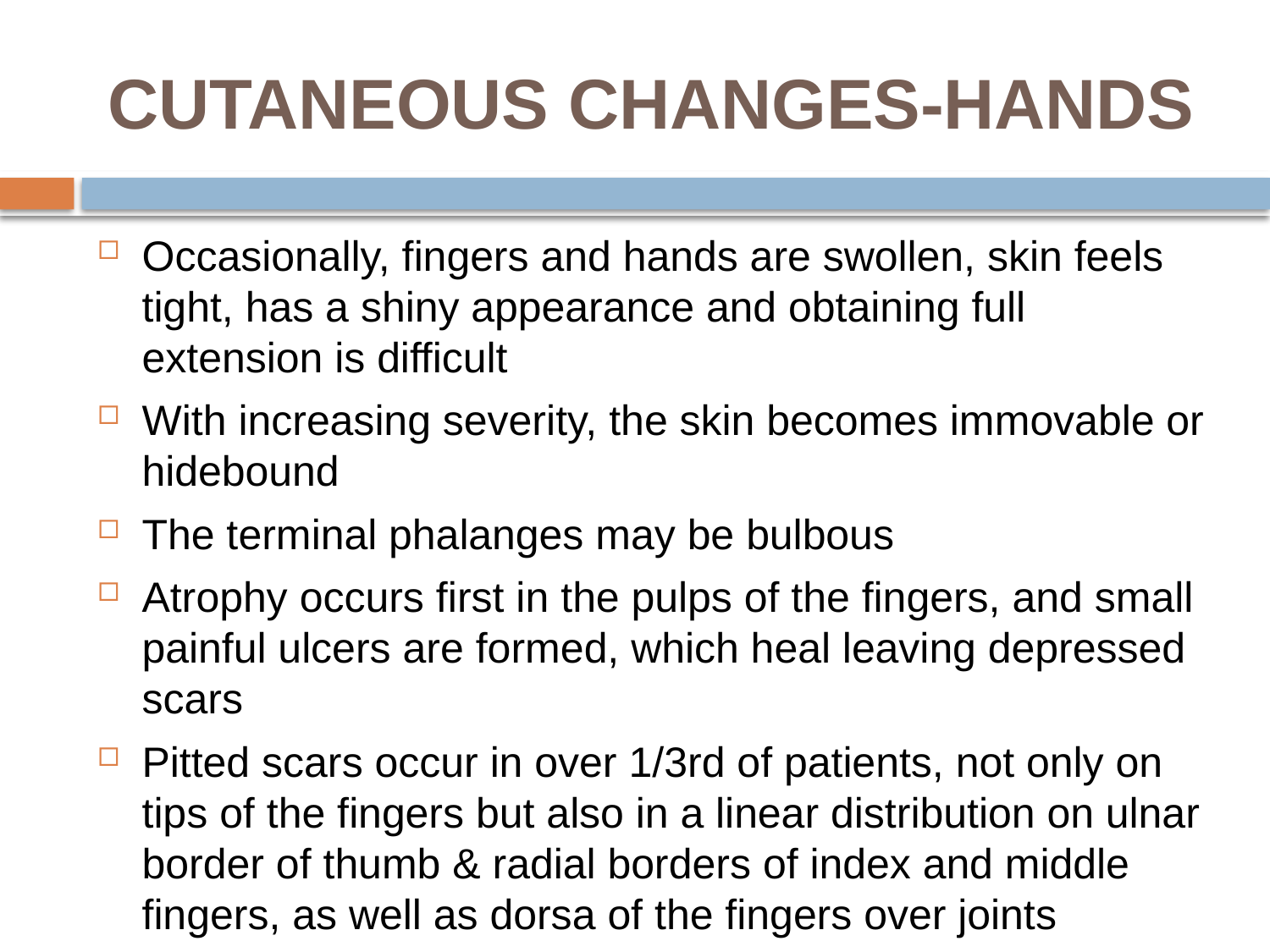

# CUTANEOUS CHANGES-HANDS
Occasionally, fingers and hands are swollen, skin feels tight, has a shiny appearance and obtaining full extension is difficult
With increasing severity, the skin becomes immovable or hidebound
The terminal phalanges may be bulbous
Atrophy occurs first in the pulps of the fingers, and small painful ulcers are formed, which heal leaving depressed scars
Pitted scars occur in over 1/3rd of patients, not only on tips of the fingers but also in a linear distribution on ulnar border of thumb & radial borders of index and middle fingers, as well as dorsa of the fingers over joints